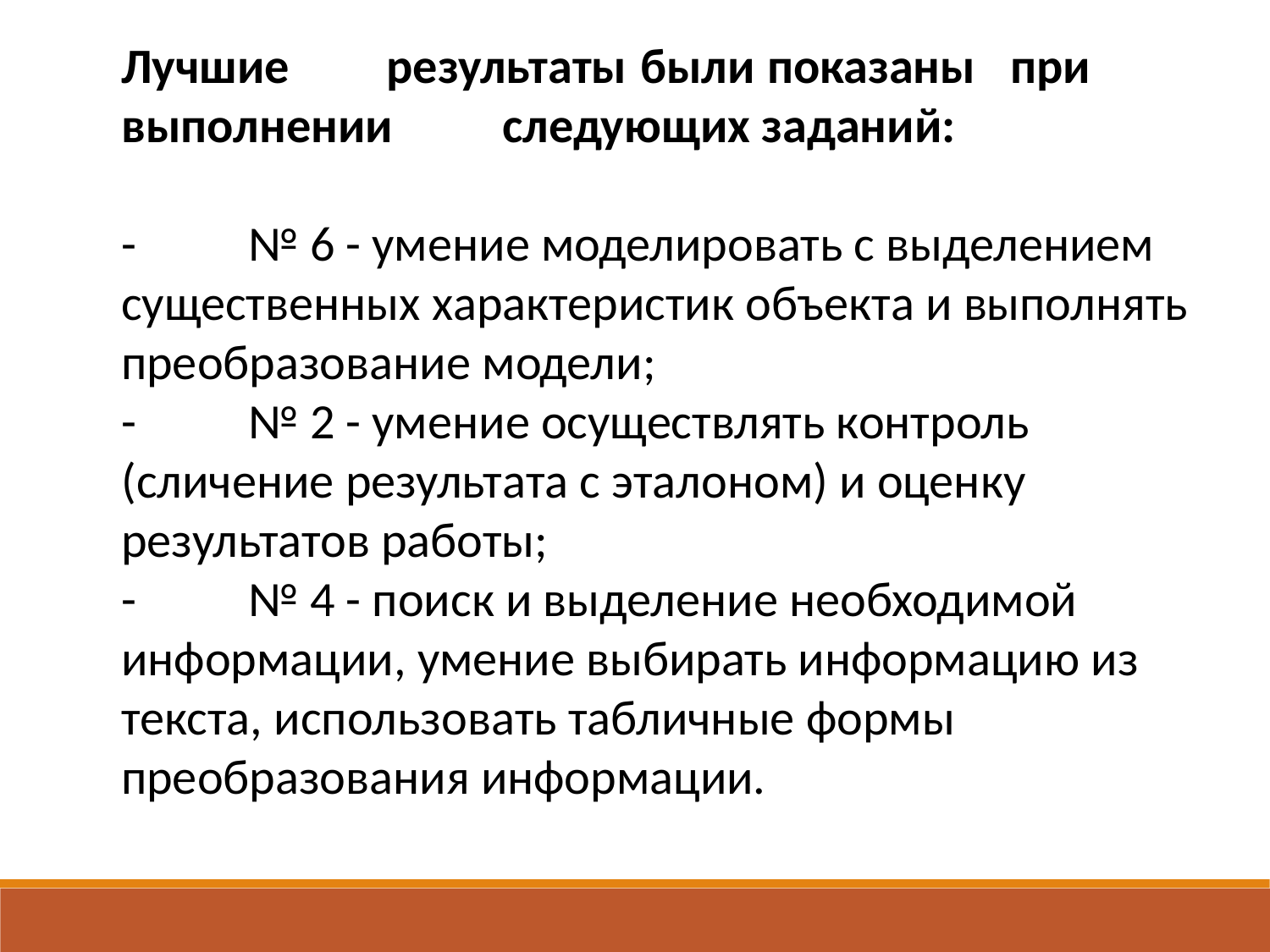

Лучшие	 результаты	 были	 показаны	при выполнении	следующих заданий:

-	№ 6 - умение моделировать с выделением существенных характеристик объекта и выполнять преобразование модели;
-	№ 2 - умение осуществлять контроль (сличение результата с эталоном) и оценку результатов работы;
-	№ 4 - поиск и выделение необходимой информации, умение выбирать информацию из текста, использовать табличные формы преобразования информации.